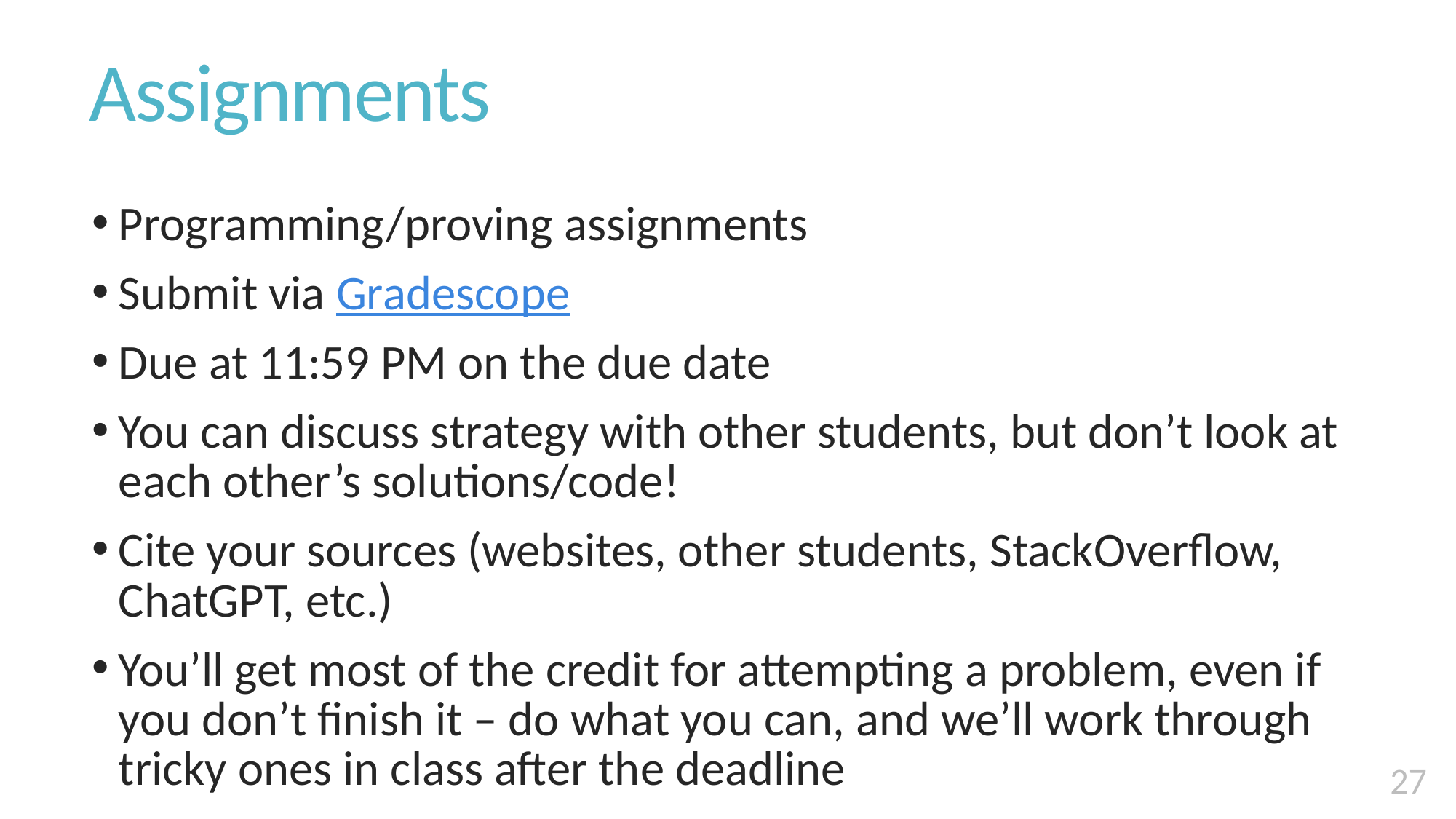

# Assignments
Programming/proving assignments
Submit via Gradescope
Due at 11:59 PM on the due date
You can discuss strategy with other students, but don’t look at each other’s solutions/code!
Cite your sources (websites, other students, StackOverflow, ChatGPT, etc.)
You’ll get most of the credit for attempting a problem, even if you don’t finish it – do what you can, and we’ll work through tricky ones in class after the deadline

27